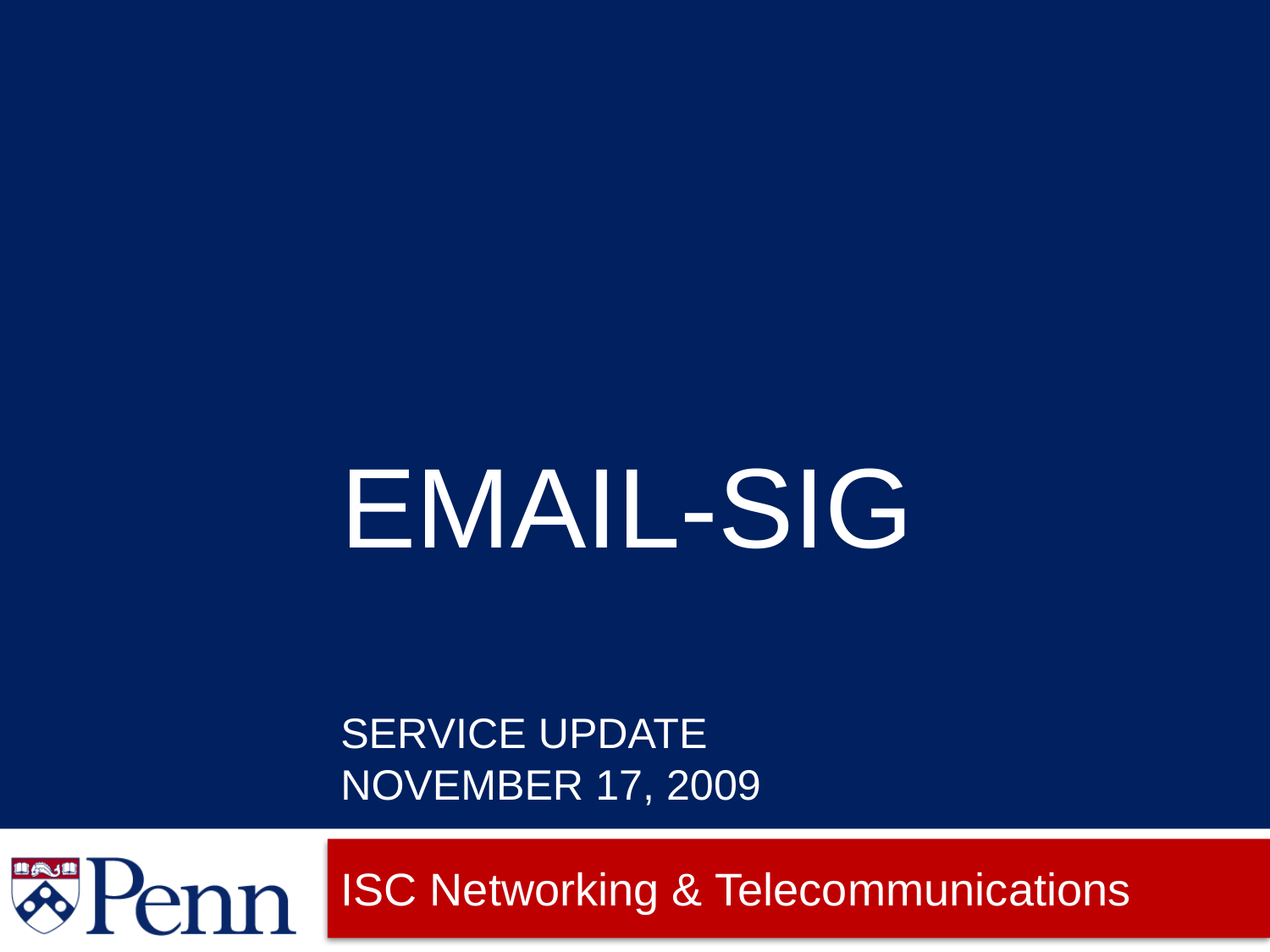

# EMAIL-SIG Service Update November 17, 2009
ISC Networking & Telecommunications